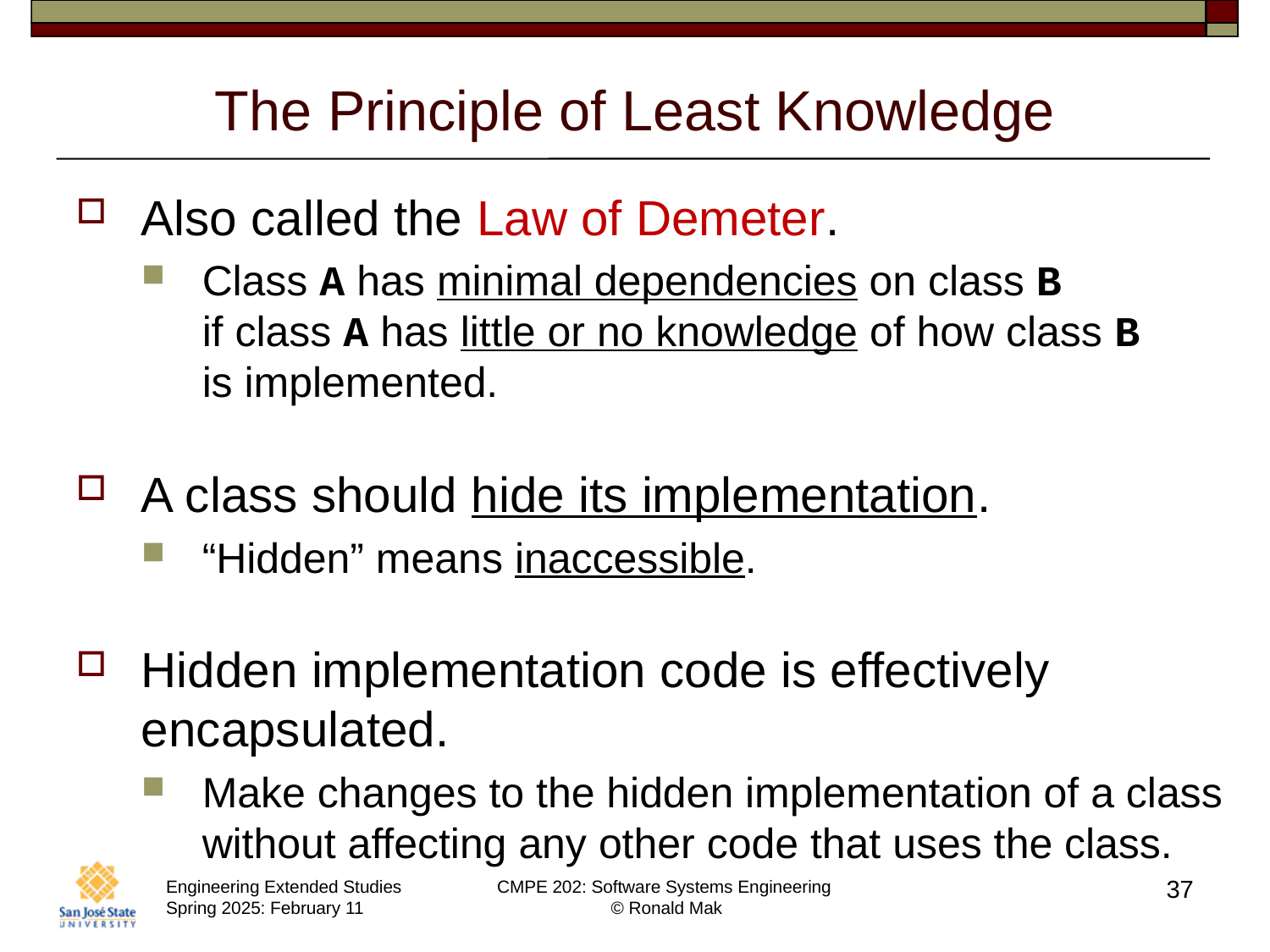

# The Principle of Least Knowledge
Also called the Law of Demeter.
Class A has minimal dependencies on class B
if class A has little or no knowledge of how class B
is implemented.

A class should hide its implementation.
“Hidden” means inaccessible.

Hidden implementation code is effectively encapsulated.
Make changes to the hidden implementation of a class without affecting any other code that uses the class.
37